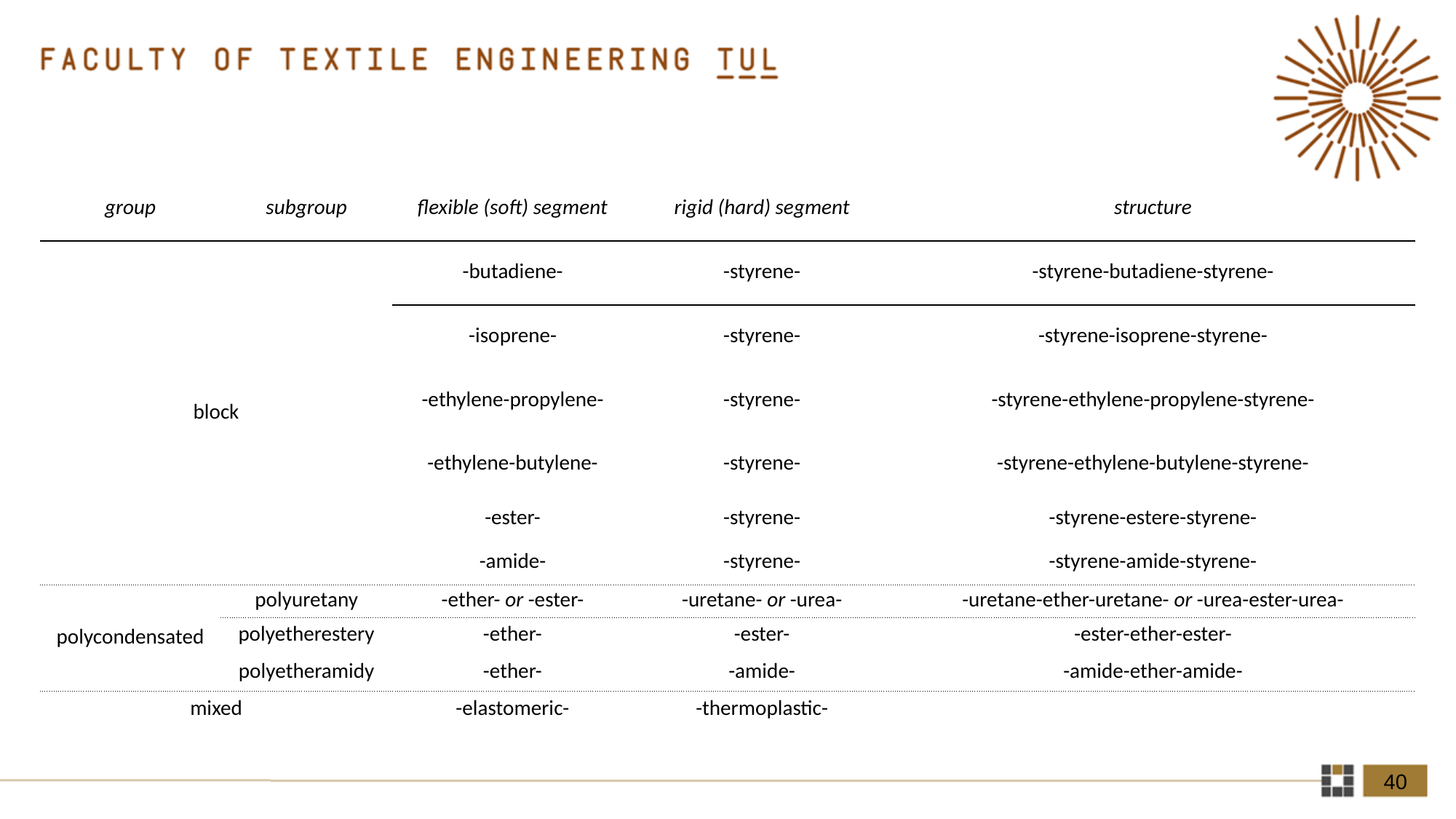

| group | subgroup | flexible (soft) segment | rigid (hard) segment | structure |  |
| --- | --- | --- | --- | --- | --- |
| block |  | -butadiene- | -styrene- | -styrene-butadiene-styrene- |  |
|  |  | -isoprene- | -styrene- | -styrene-isoprene-styrene- |  |
|  |  | -ethylene-propylene- | -styrene- | -styrene-ethylene-propylene-styrene- |  |
|  |  | -ethylene-butylene- | -styrene- | -styrene-ethylene-butylene-styrene- |  |
|  |  | -ester- | -styrene- | -styrene-estere-styrene- |  |
|  |  | -amide- | -styrene- | -styrene-amide-styrene- |  |
| polycondensated | polyuretany | -ether- or -ester- | -uretane- or -urea- | -uretane-ether-uretane- or -urea-ester-urea- |  |
|  | polyetherestery | -ether- | -ester- | -ester-ether-ester- |  |
|  | polyetheramidy | -ether- | -amide- | -amide-ether-amide- |  |
| mixed |  | -elastomeric- | -thermoplastic- |  |  |
40